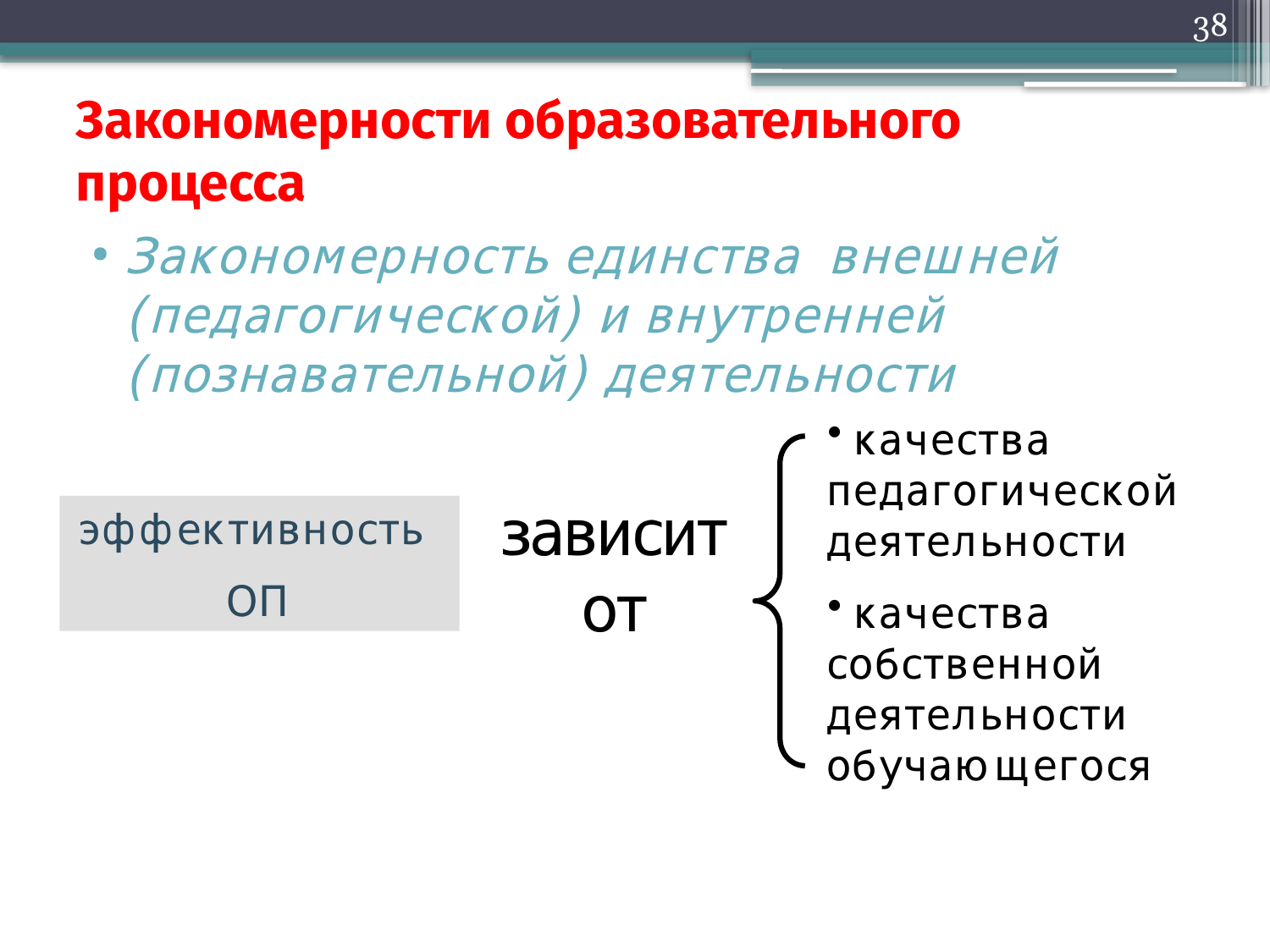

38
# Закономерности образовательного процесса
Закономерность единства  внешней (педагогической) и внутренней (познавательной) деятельности
 качества педагогической деятельности
 качества собственной деятельности обучающегося

зависит от
эффективность
ОП